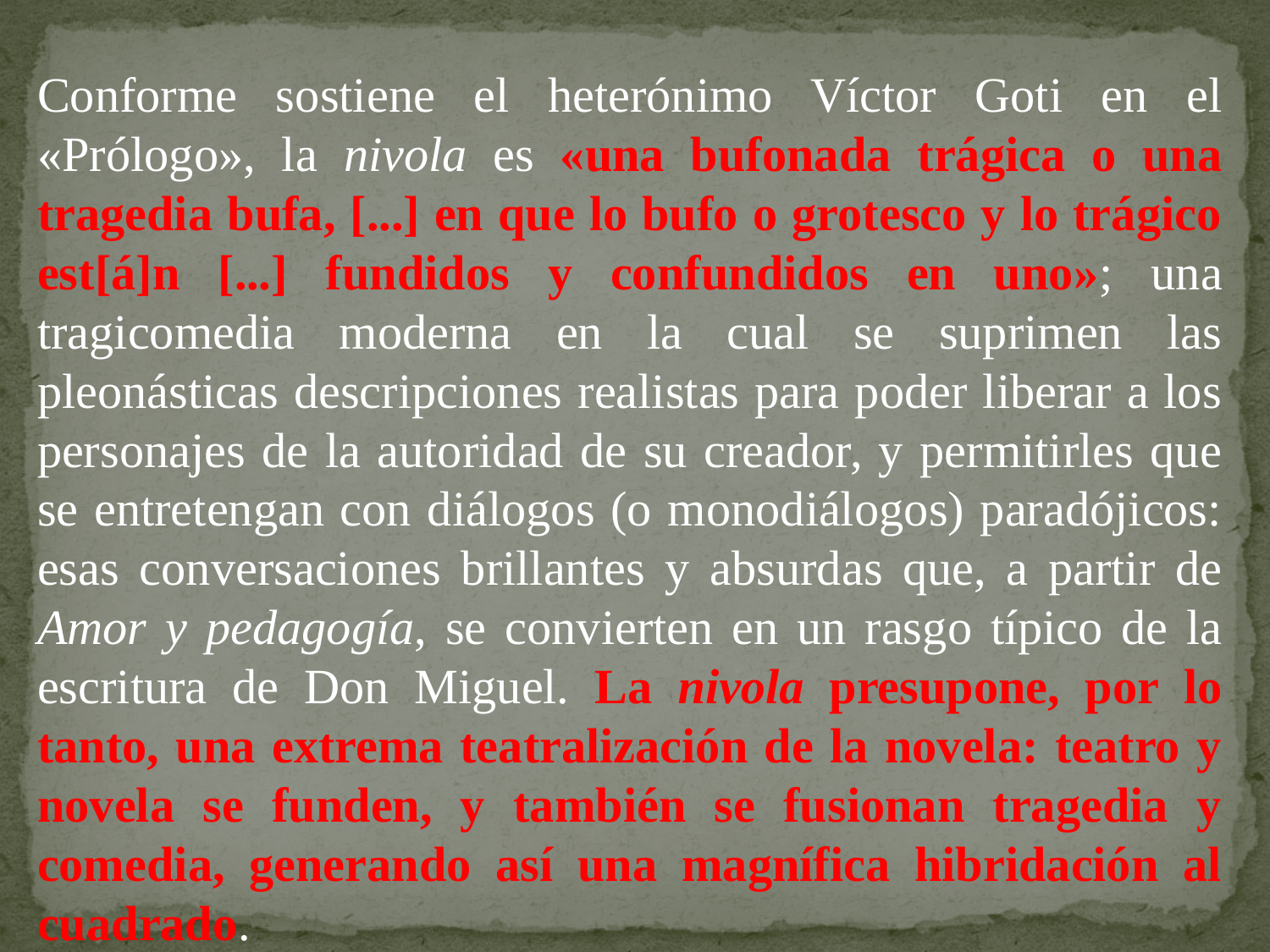

Conforme sostiene el heterónimo Víctor Goti en el «Prólogo», la nivola es «una bufonada trágica o una tragedia bufa, [...] en que lo bufo o grotesco y lo trágico est[á]n [...] fundidos y confundidos en uno»; una tragicomedia moderna en la cual se suprimen las pleonásticas descripciones realistas para poder liberar a los personajes de la autoridad de su creador, y permitirles que se entretengan con diálogos (o monodiálogos) paradójicos: esas conversaciones brillantes y absurdas que, a partir de Amor y pedagogía, se convierten en un rasgo típico de la escritura de Don Miguel. La nivola presupone, por lo tanto, una extrema teatralización de la novela: teatro y novela se funden, y también se fusionan tragedia y comedia, generando así una magnífica hibridación al cuadrado.